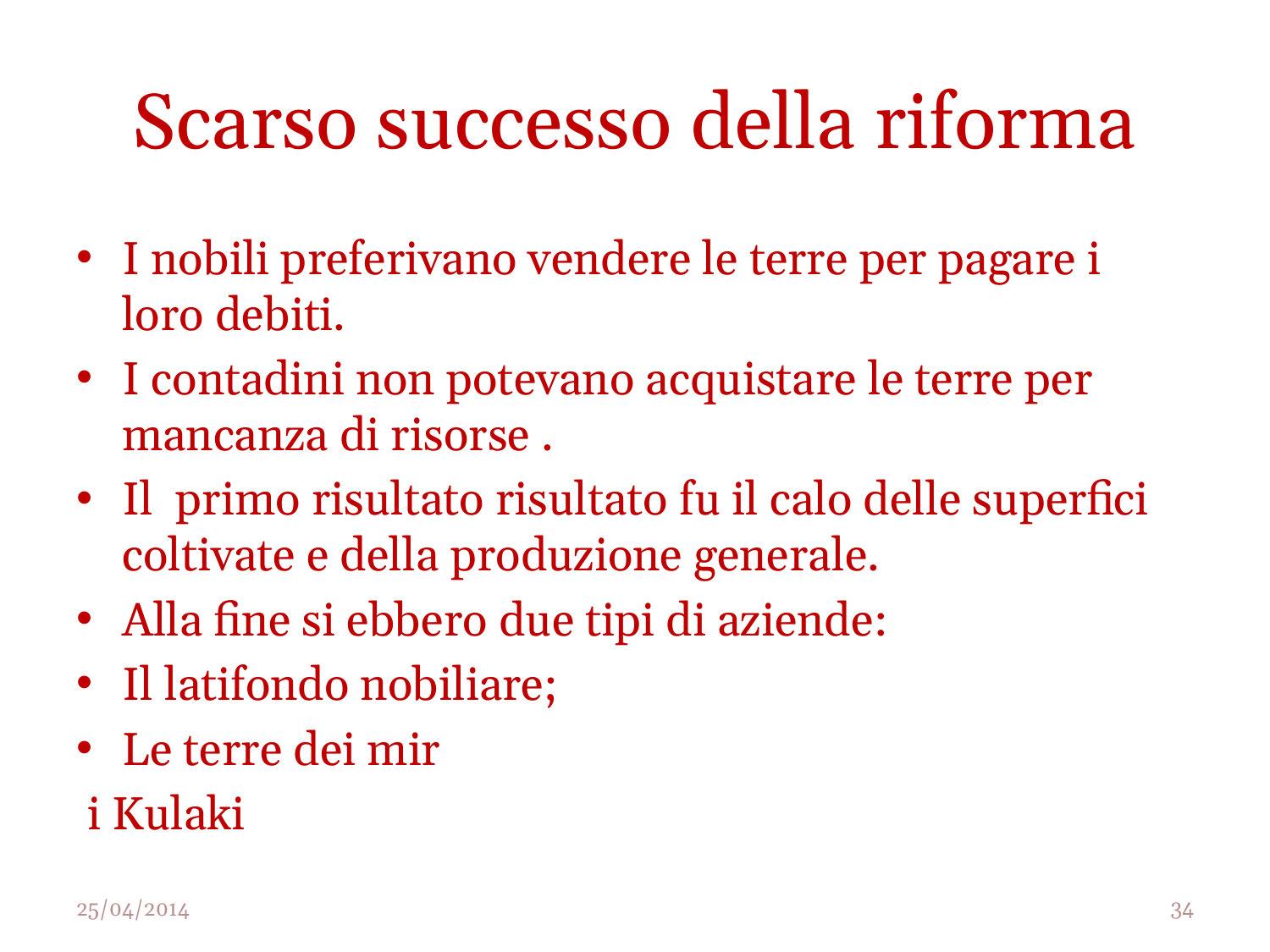

# Scarso successo della riforma
I nobili preferivano vendere le terre per pagare i loro debiti.
I contadini non potevano acquistare le terre per mancanza di risorse .
Il  primo risultato risultato fu il calo delle superfici coltivate e della produzione generale.
Alla fine si ebbero due tipi di aziende:
Il latifondo nobiliare;
Le terre dei mir
 i Kulaki
25/04/2014
34